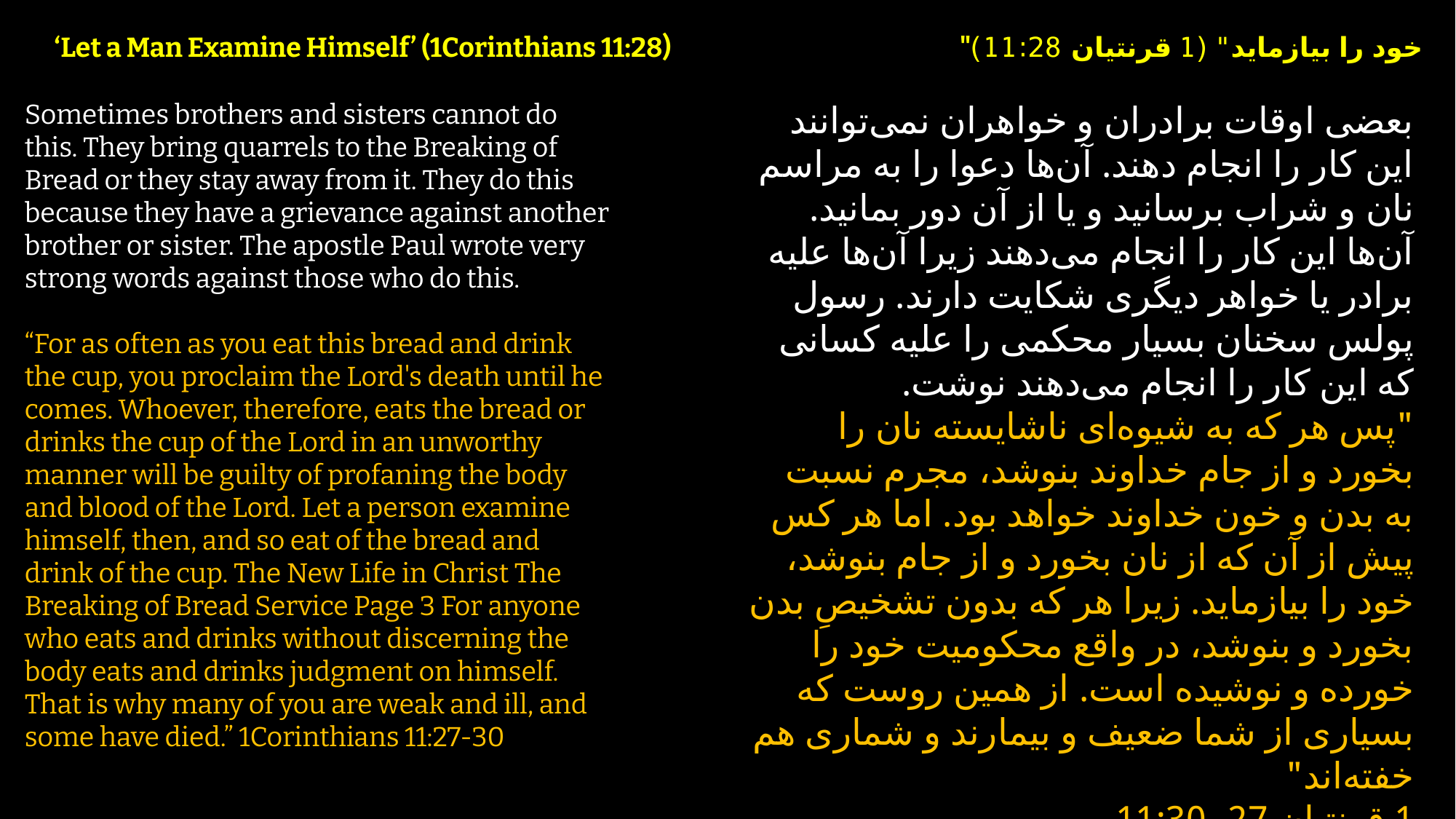

‘Let a Man Examine Himself’ (1Corinthians 11:28)
"خود را بیازماید" (1 قرنتیان 11:28)
Sometimes brothers and sisters cannot do this. They bring quarrels to the Breaking of Bread or they stay away from it. They do this because they have a grievance against another brother or sister. The apostle Paul wrote very strong words against those who do this.

“For as often as you eat this bread and drink the cup, you proclaim the Lord's death until he comes. Whoever, therefore, eats the bread or drinks the cup of the Lord in an unworthy manner will be guilty of profaning the body and blood of the Lord. Let a person examine himself, then, and so eat of the bread and drink of the cup. The New Life in Christ The Breaking of Bread Service Page 3 For anyone who eats and drinks without discerning the body eats and drinks judgment on himself. That is why many of you are weak and ill, and some have died.” 1Corinthians 11:27-30
بعضی اوقات برادران و خواهران نمی‌توانند این کار را انجام دهند. آن‌ها دعوا را به مراسم نان و شراب برسانید و یا از آن دور بمانید. آن‌ها این کار را انجام می‌دهند زیرا آن‌ها علیه برادر یا خواهر دیگری شکایت دارند. رسول پولس سخنان بسیار محکمی را علیه کسانی که این کار را انجام می‌دهند نوشت.
"پس هر که به شیوه‌ای ناشایسته نان را بخورد و از جام خداوند بنوشد، مجرم نسبت به بدن و خون خداوند خواهد بود. اما هر کس پیش از آن که از نان بخورد و از جام بنوشد، خود را بیازماید. زیرا هر که بدون تشخیصِ بدن بخورد و بنوشد، در واقع محکومیت خود را خورده و نوشیده است. از همین روست که بسیاری از شما ضعیف و بیمارند و شماری هم خفته‌اند"
1 قرنتیان 27- 11:30